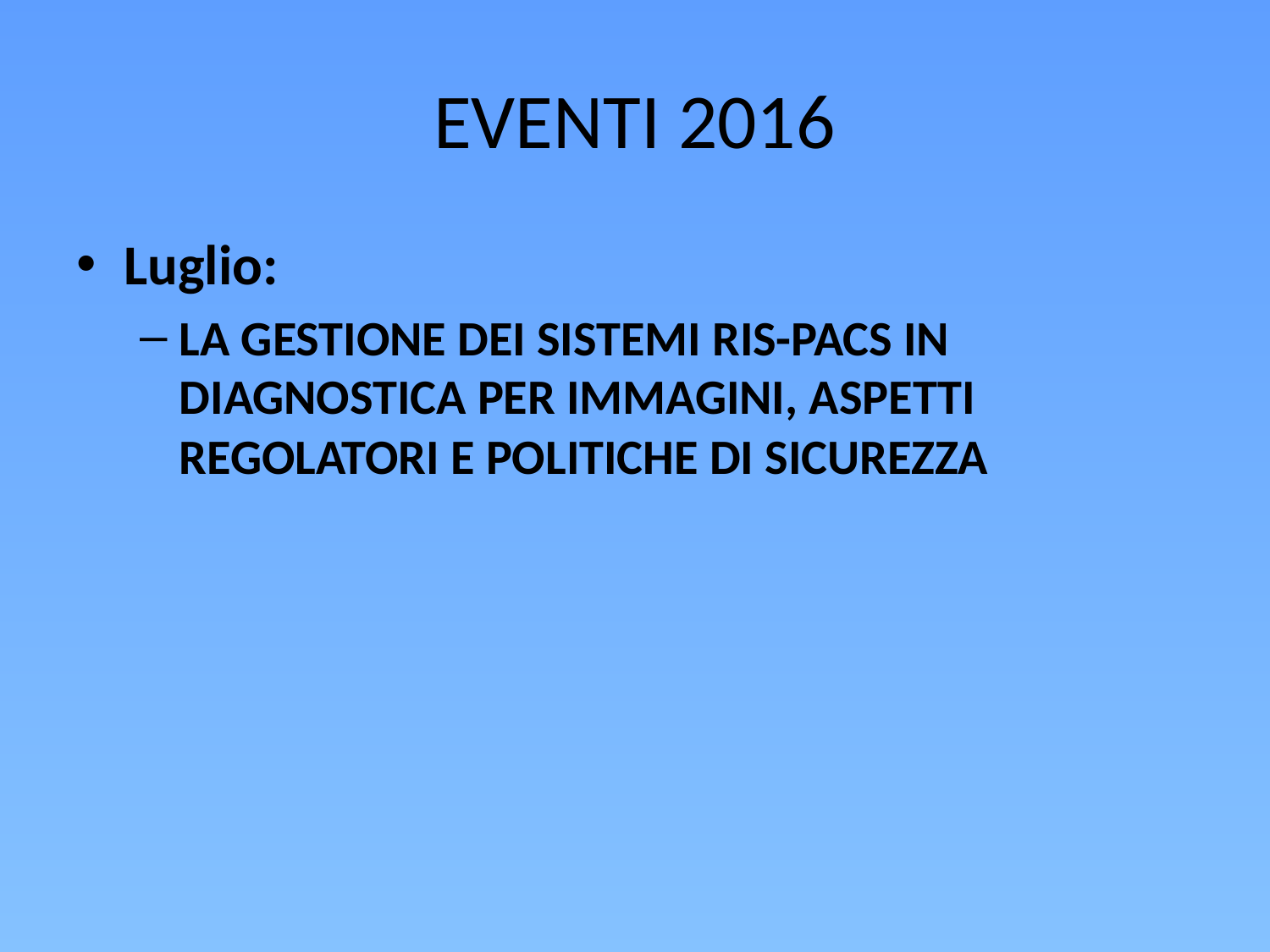

# EVENTI 2016
Luglio:
LA GESTIONE DEI SISTEMI RIS-PACS IN DIAGNOSTICA PER IMMAGINI, ASPETTI REGOLATORI E POLITICHE DI SICUREZZA